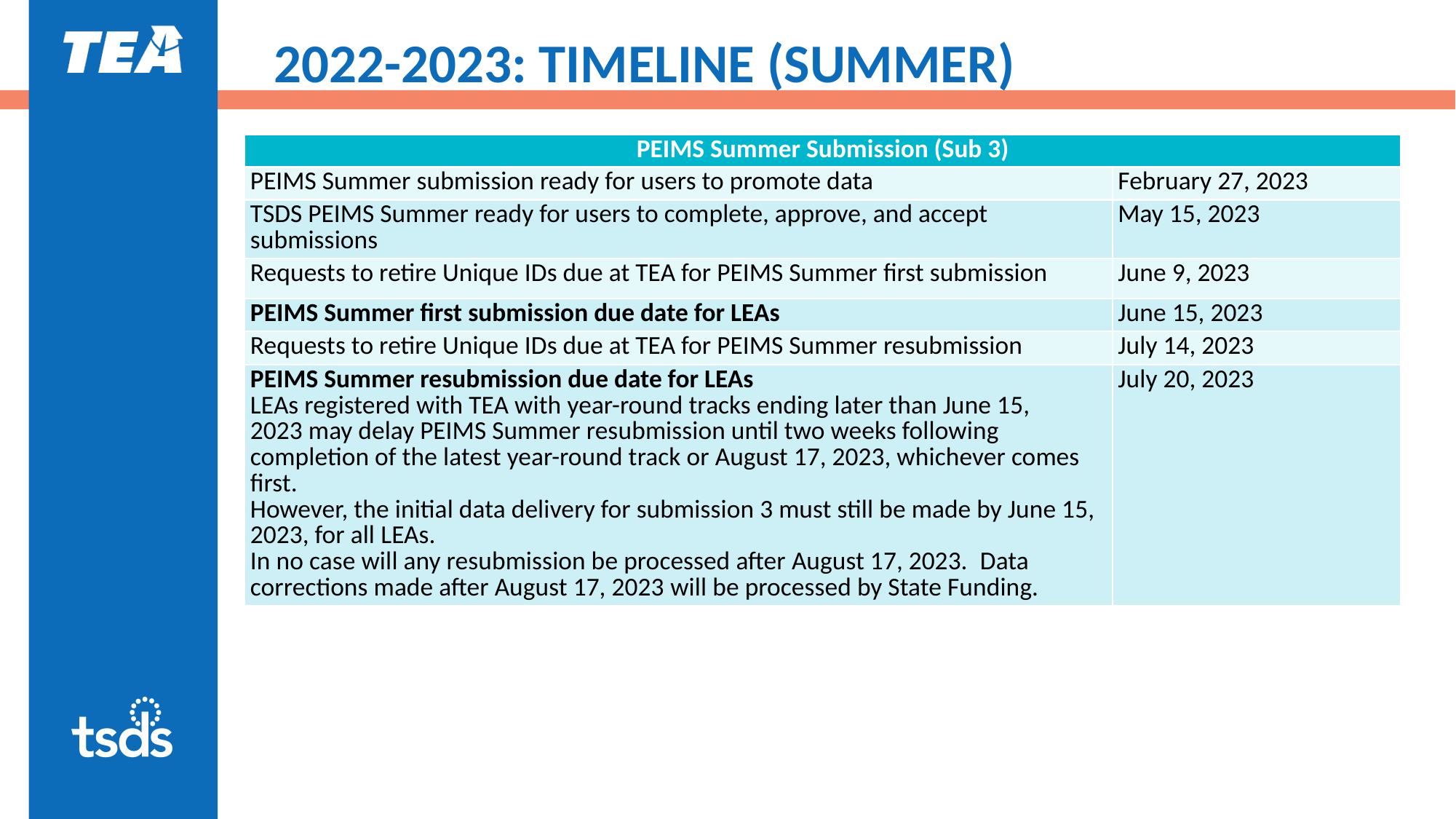

# 2022-2023: TIMELINE (SUMMER)
| PEIMS Summer Submission (Sub 3) |  |
| --- | --- |
| PEIMS Summer submission ready for users to promote data | February 27, 2023 |
| TSDS PEIMS Summer ready for users to complete, approve, and accept submissions | May 15, 2023 |
| Requests to retire Unique IDs due at TEA for PEIMS Summer first submission | June 9, 2023 |
| PEIMS Summer first submission due date for LEAs | June 15, 2023 |
| Requests to retire Unique IDs due at TEA for PEIMS Summer resubmission | July 14, 2023 |
| PEIMS Summer resubmission due date for LEAs LEAs registered with TEA with year-round tracks ending later than June 15, 2023 may delay PEIMS Summer resubmission until two weeks following completion of the latest year-round track or August 17, 2023, whichever comes first. However, the initial data delivery for submission 3 must still be made by June 15, 2023, for all LEAs.  In no case will any resubmission be processed after August 17, 2023.  Data corrections made after August 17, 2023 will be processed by State Funding. | July 20, 2023 |